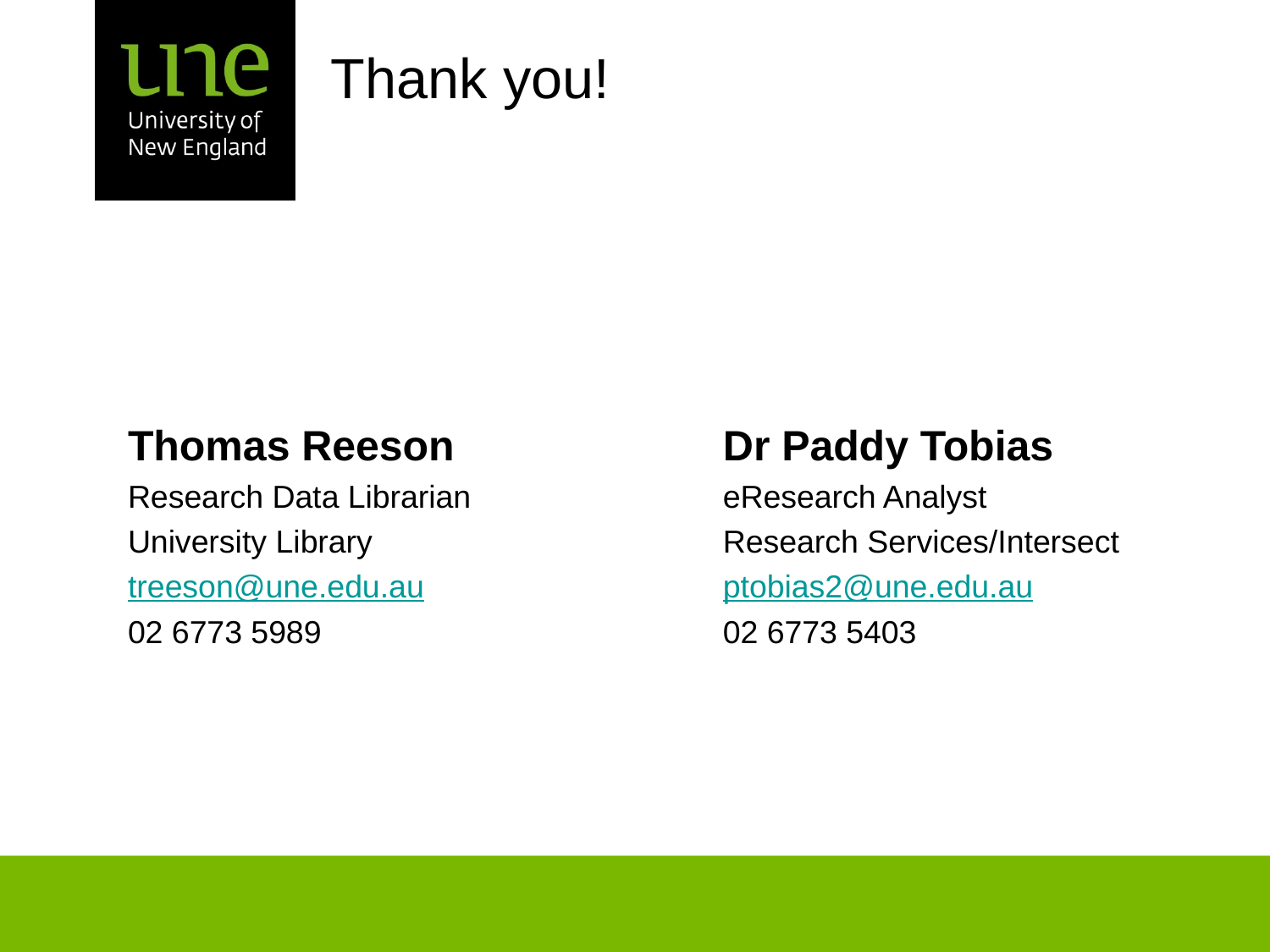

Thank you!
Dr Paddy Tobias
eResearch Analyst
Research Services/Intersect
ptobias2@une.edu.au
02 6773 5403
Thomas Reeson
Research Data Librarian
University Library
treeson@une.edu.au
02 6773 5989